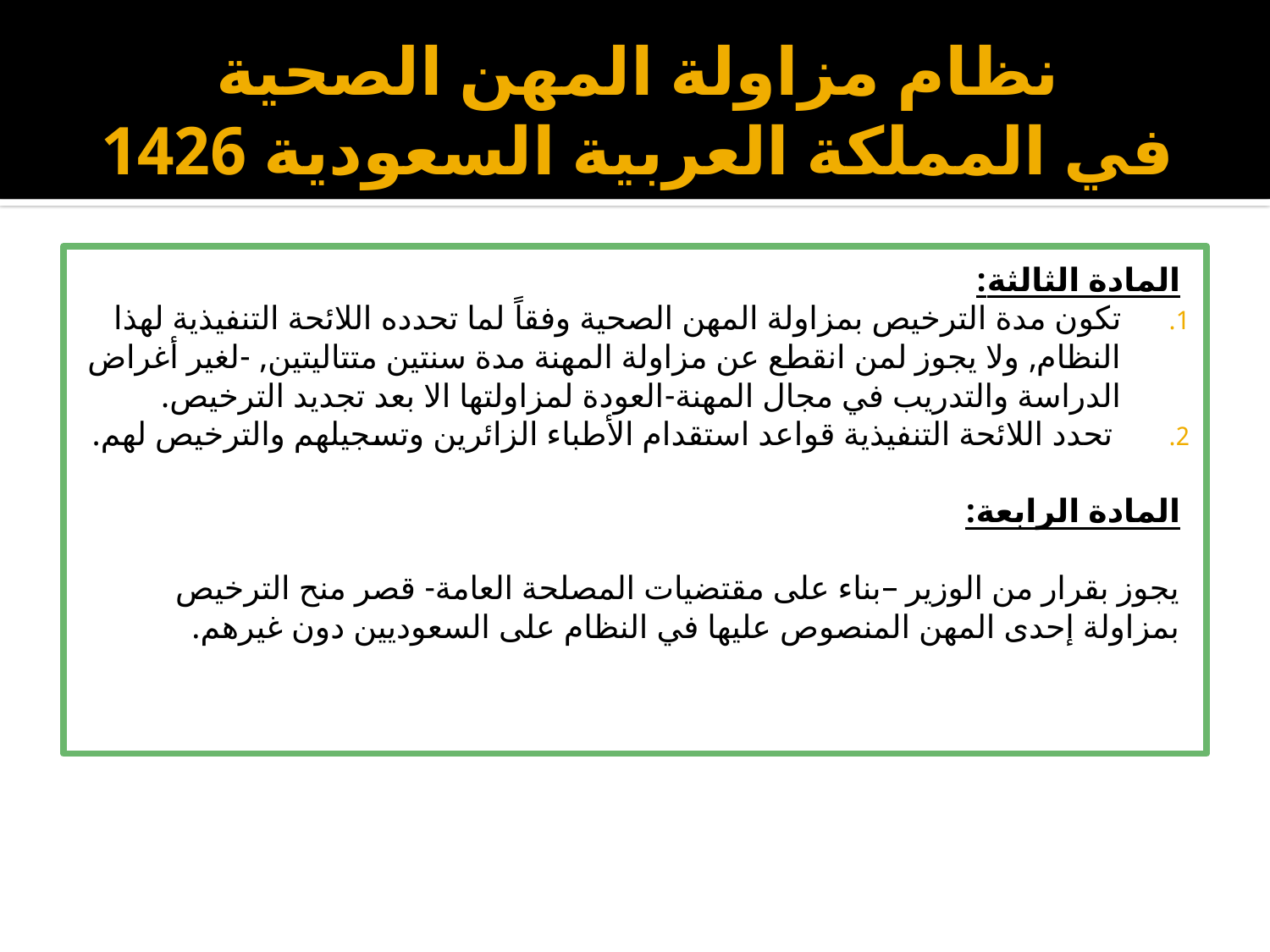

# نظام مزاولة المهن الصحية في المملكة العربية السعودية 1426
المادة الثالثة:
تكون مدة الترخيص بمزاولة المهن الصحية وفقاً لما تحدده اللائحة التنفيذية لهذا النظام, ولا يجوز لمن انقطع عن مزاولة المهنة مدة سنتين متتاليتين, -لغير أغراض الدراسة والتدريب في مجال المهنة-العودة لمزاولتها الا بعد تجديد الترخيص.
 تحدد اللائحة التنفيذية قواعد استقدام الأطباء الزائرين وتسجيلهم والترخيص لهم.

المادة الرابعة:
يجوز بقرار من الوزير –بناء على مقتضيات المصلحة العامة- قصر منح الترخيص بمزاولة إحدى المهن المنصوص عليها في النظام على السعوديين دون غيرهم.